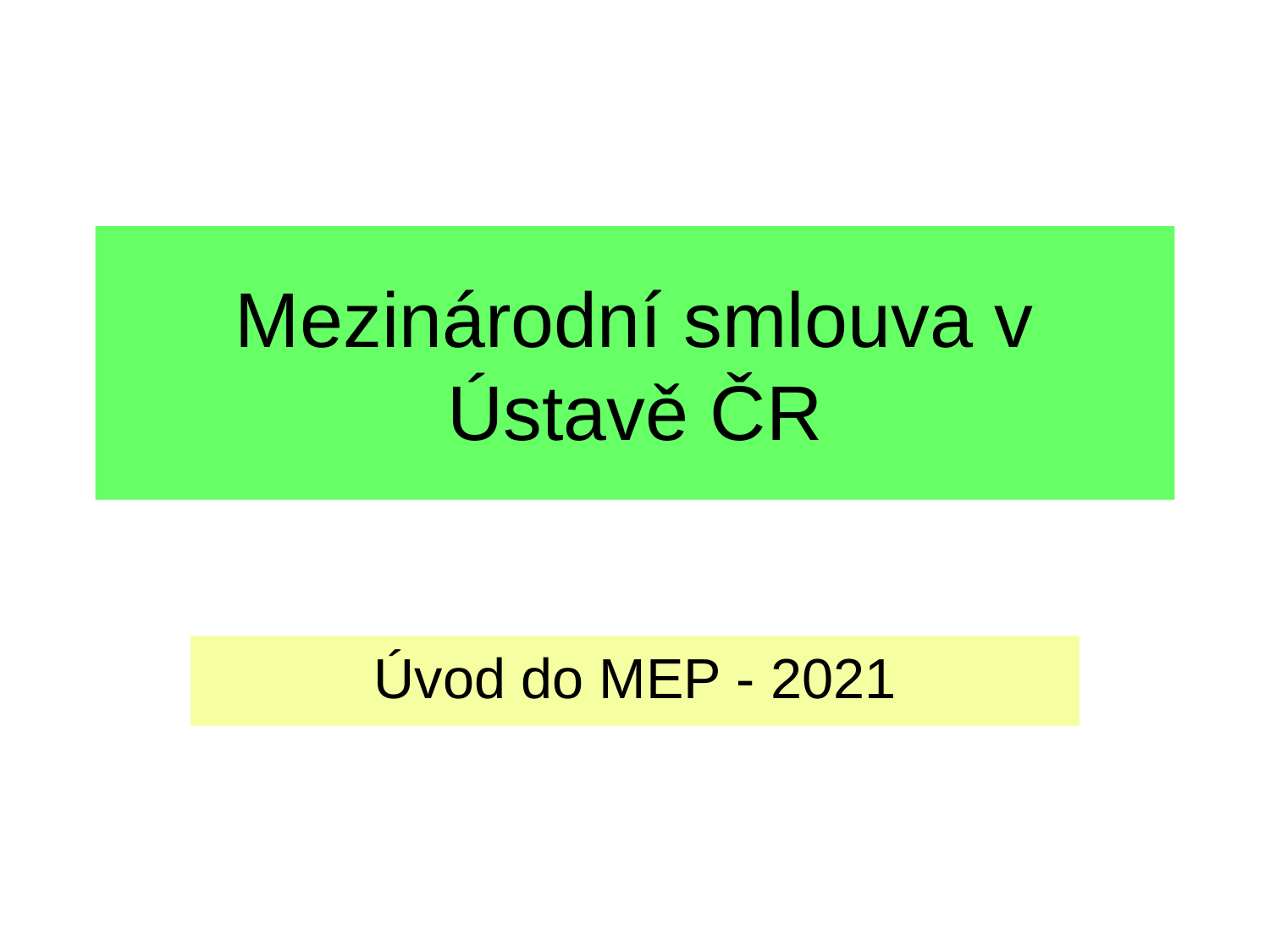

# Mezinárodní smlouva v Ústavě ČR
Úvod do MEP - 2021